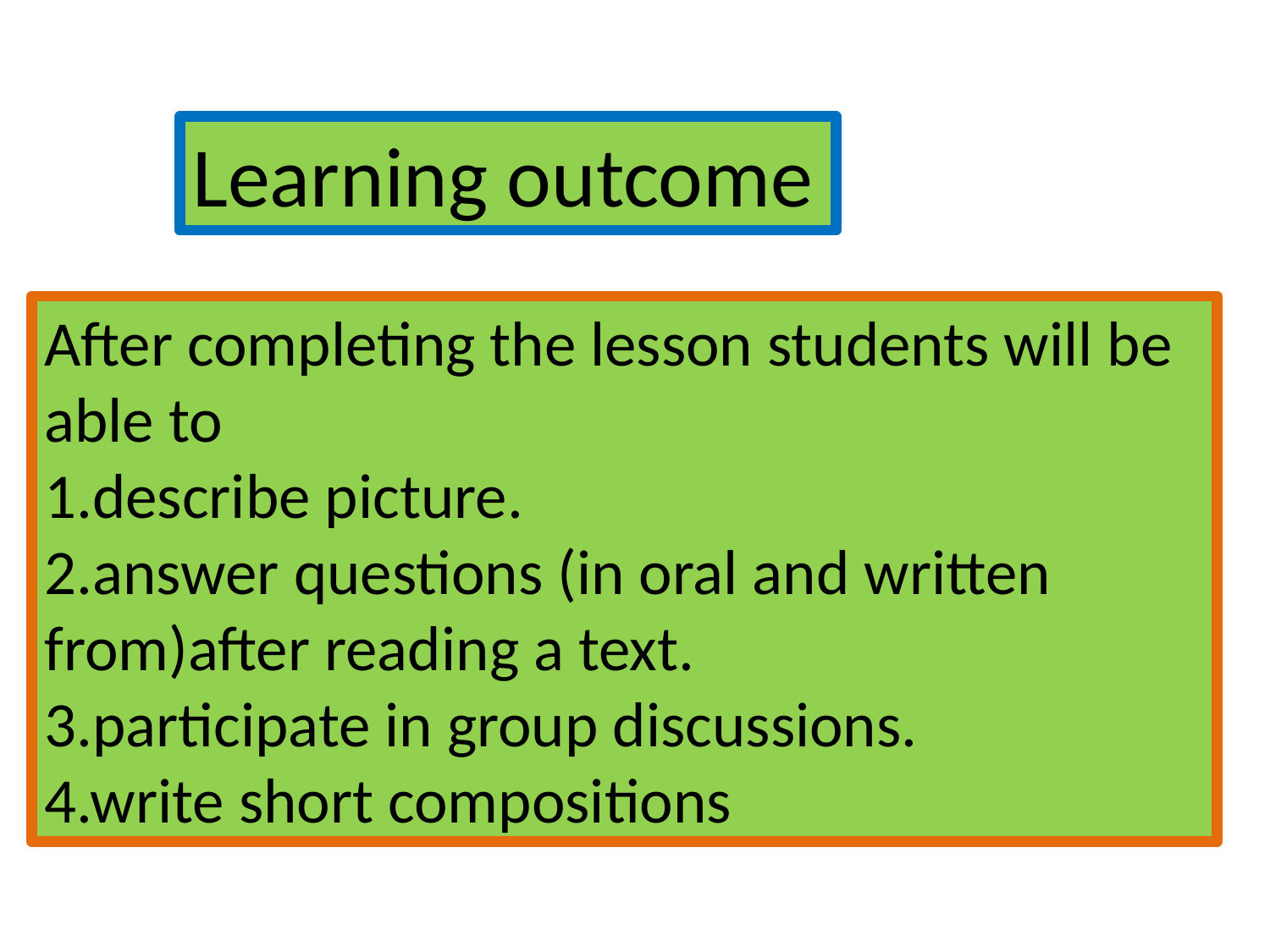

Learning outcome
After completing the lesson students will be able to
1.describe picture.
2.answer questions (in oral and written from)after reading a text.
3.participate in group discussions.
4.write short compositions